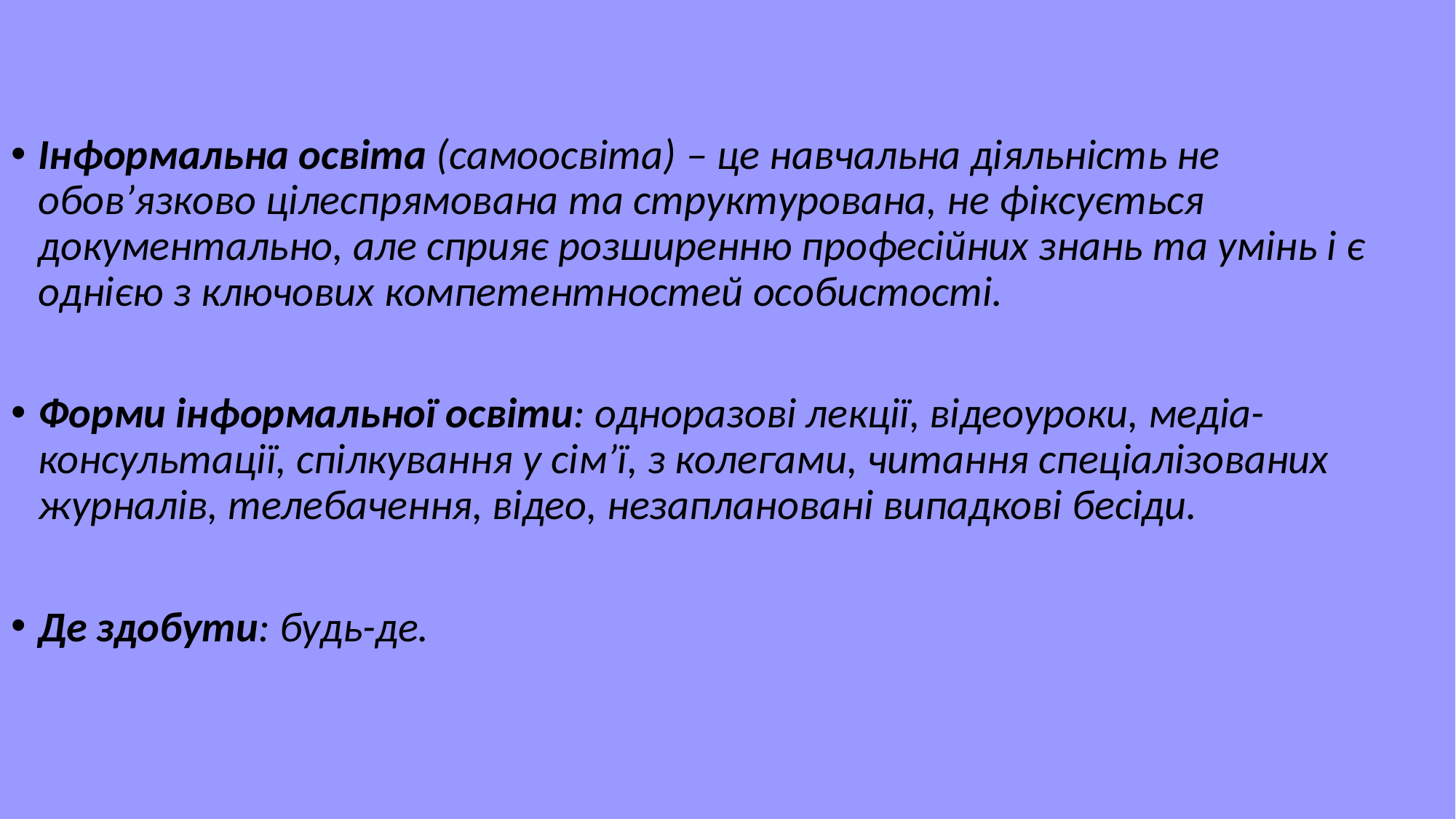

Інформальна освіта (самоосвіта) – це навчальна діяльність не обов’язково цілеспрямована та структурована, не фіксується документально, але сприяє розширенню професійних знань та умінь і є однією з ключових компетентностей особистості.

Форми інформальної освіти: одноразові лекції, відеоуроки, медіа-консультації, спілкування у сім’ї, з колегами, читання спеціалізованих журналів, телебачення, відео, незаплановані випадкові бесіди.

Де здобути: будь-де.

#